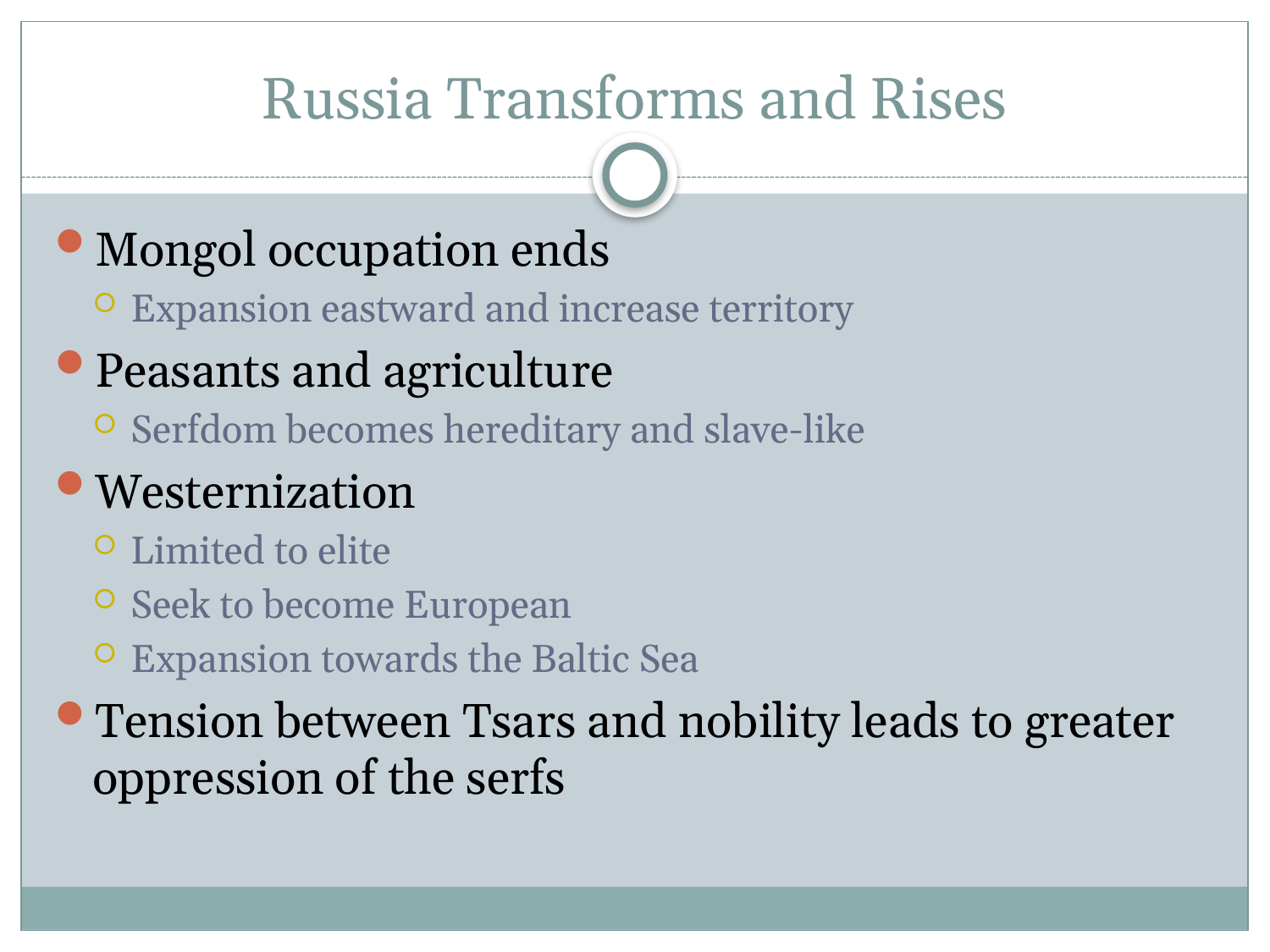

# Russia Transforms and Rises
Mongol occupation ends
Expansion eastward and increase territory
Peasants and agriculture
Serfdom becomes hereditary and slave-like
Westernization
Limited to elite
Seek to become European
Expansion towards the Baltic Sea
Tension between Tsars and nobility leads to greater oppression of the serfs